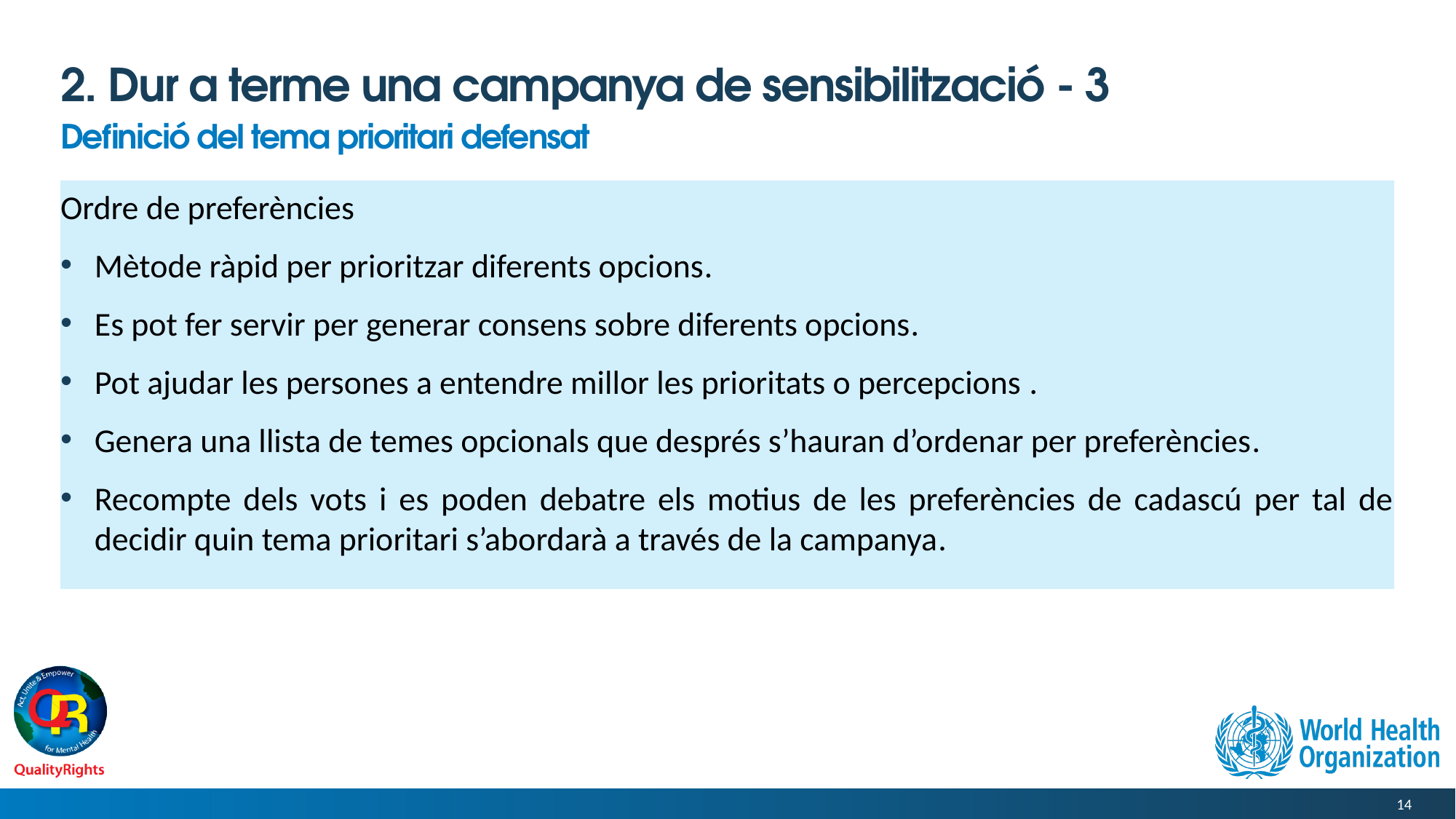

# 2. Dur a terme una campanya de sensibilització - 3
Definició del tema prioritari defensat
Ordre de preferències
Mètode ràpid per prioritzar diferents opcions.
Es pot fer servir per generar consens sobre diferents opcions.
Pot ajudar les persones a entendre millor les prioritats o percepcions .
Genera una llista de temes opcionals que després s’hauran d’ordenar per preferències.
Recompte dels vots i es poden debatre els motius de les preferències de cadascú per tal de decidir quin tema prioritari s’abordarà a través de la campanya.